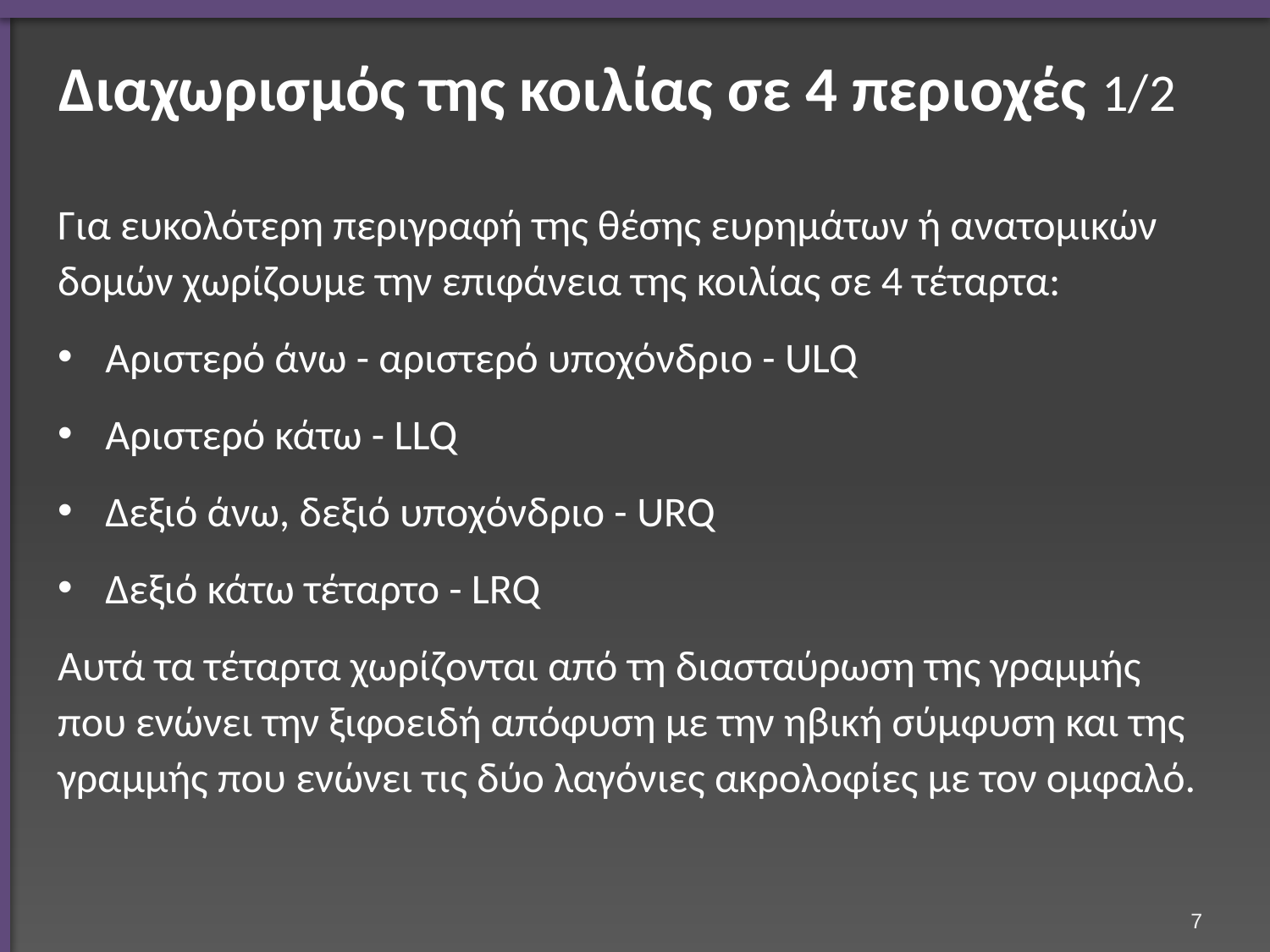

# Διαχωρισμός της κοιλίας σε 4 περιοχές 1/2
Για ευκολότερη περιγραφή της θέσης ευρημάτων ή ανατομικών δομών χωρίζουμε την επιφάνεια της κοιλίας σε 4 τέταρτα:
Αριστερό άνω - αριστερό υποχόνδριο - ULQ
Αριστερό κάτω - LLQ
Δεξιό άνω, δεξιό υποχόνδριο - URQ
Δεξιό κάτω τέταρτο - LRQ
Αυτά τα τέταρτα χωρίζονται από τη διασταύρωση της γραμμής που ενώνει την ξιφοειδή απόφυση με την ηβική σύμφυση και της γραμμής που ενώνει τις δύο λαγόνιες ακρολοφίες με τον ομφαλό.
7